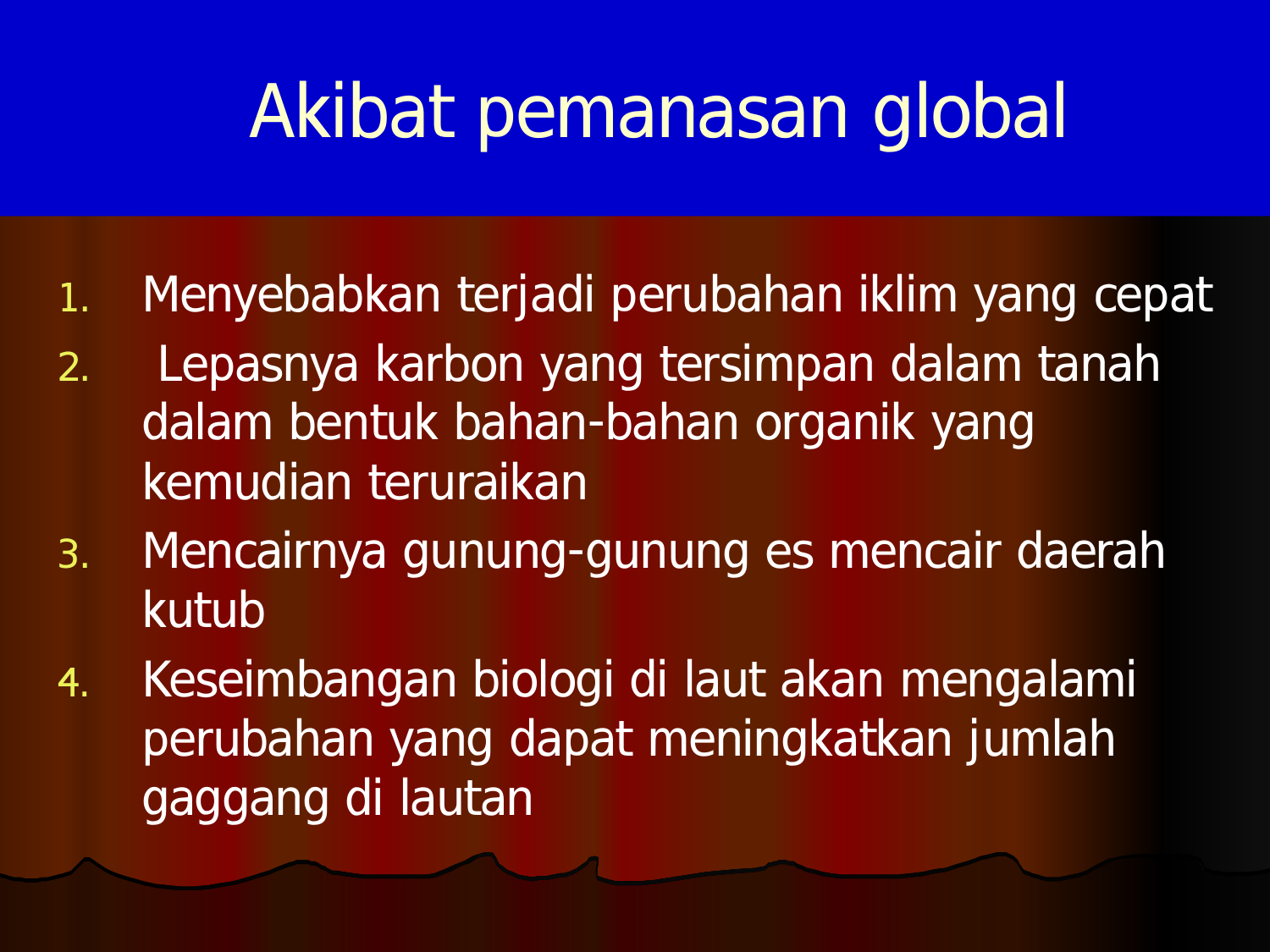

# Akibat pemanasan global
Menyebabkan terjadi perubahan iklim yang cepat
 Lepasnya karbon yang tersimpan dalam tanah dalam bentuk bahan-bahan organik yang kemudian teruraikan
Mencairnya gunung-gunung es mencair daerah kutub
Keseimbangan biologi di laut akan mengalami perubahan yang dapat meningkatkan jumlah gaggang di lautan